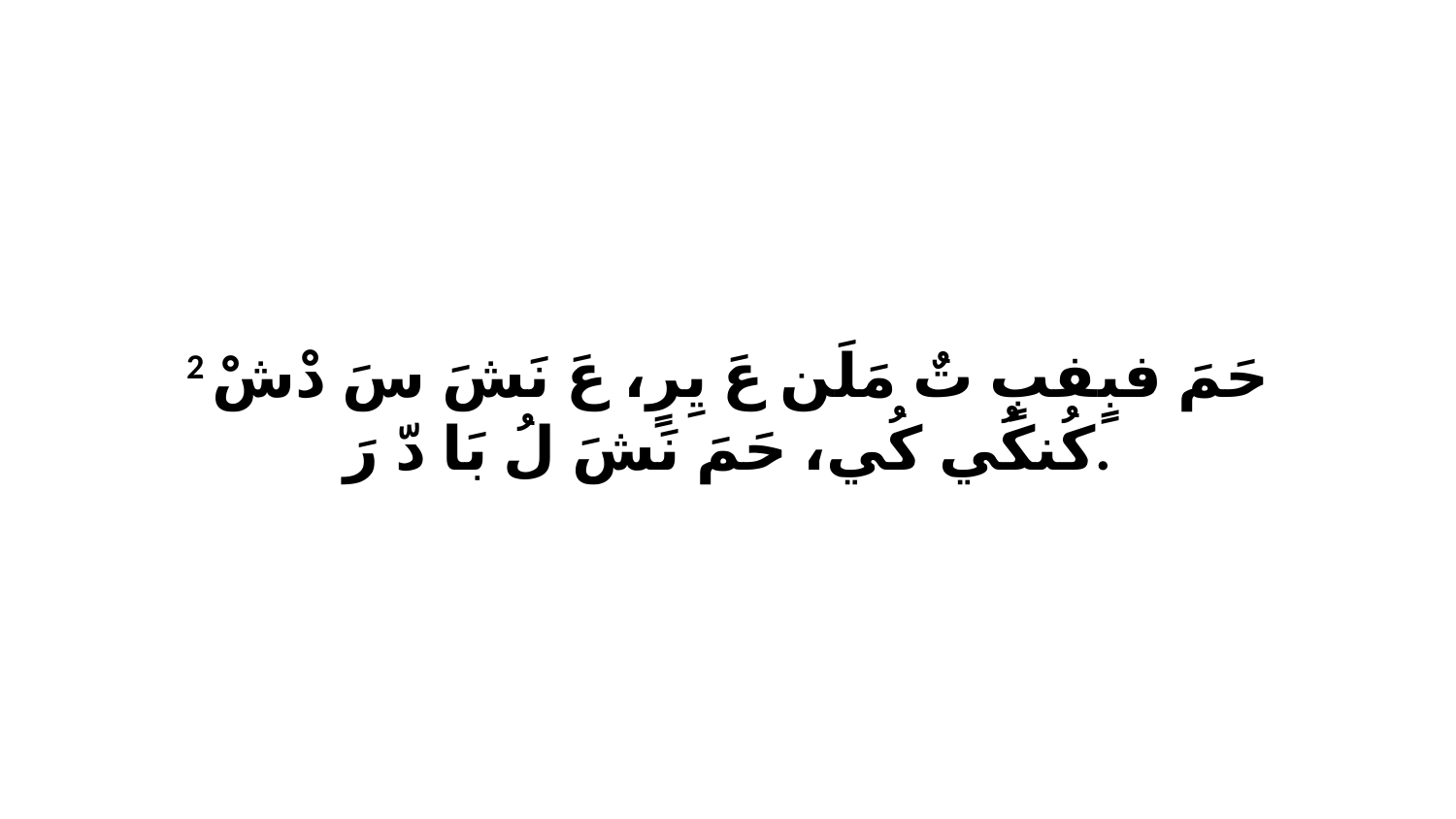

2 حَمَ فبٍفبٍ تٌ مَلَن عَ يِرٍ، عَ نَشَ سَ دْشْ كُنكُي كُي، حَمَ نَشَ لُ بَا دّ رَ.